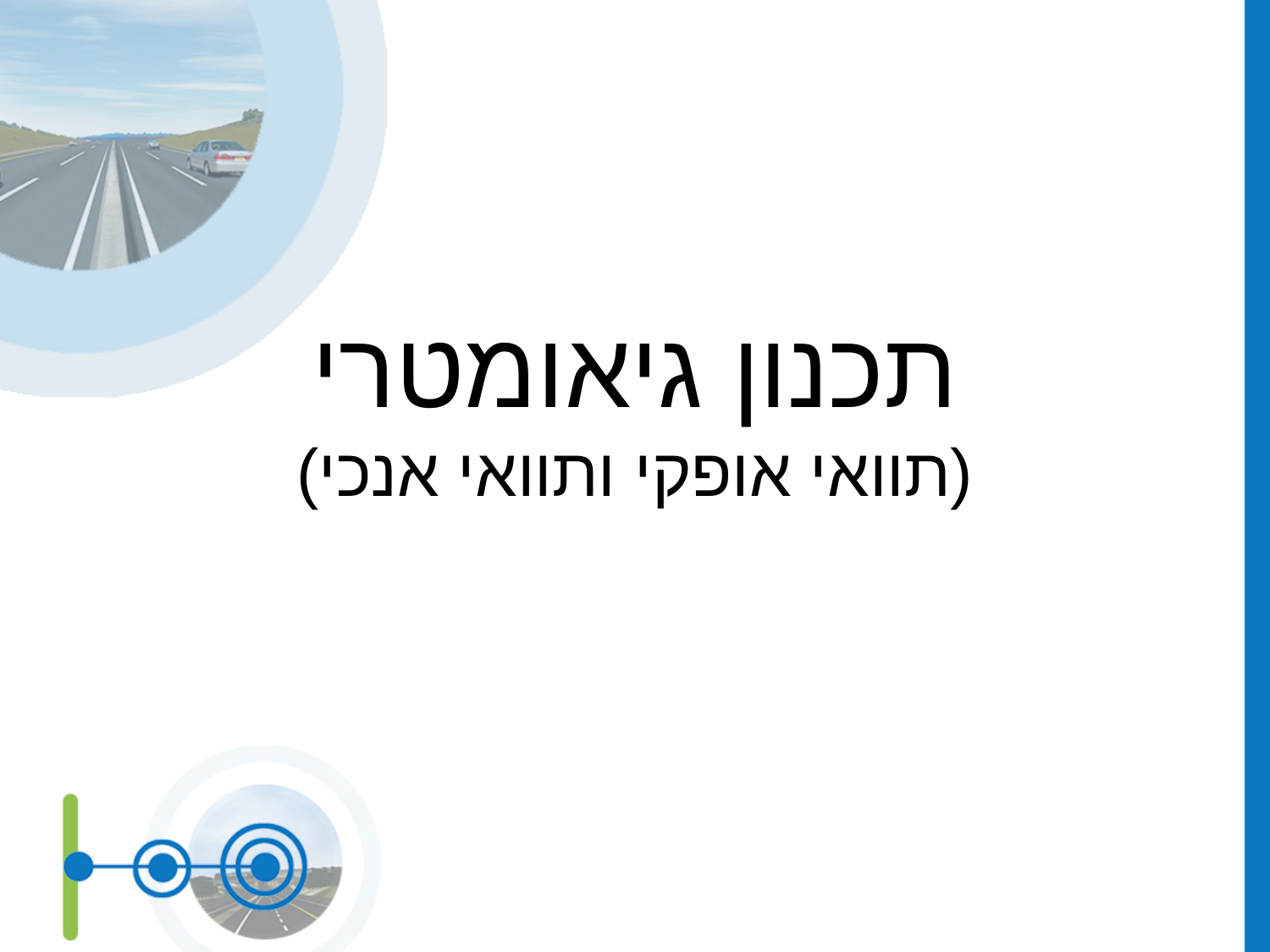

# תכנון גיאומטרי (תוואי אופקי ותוואי אנכי)